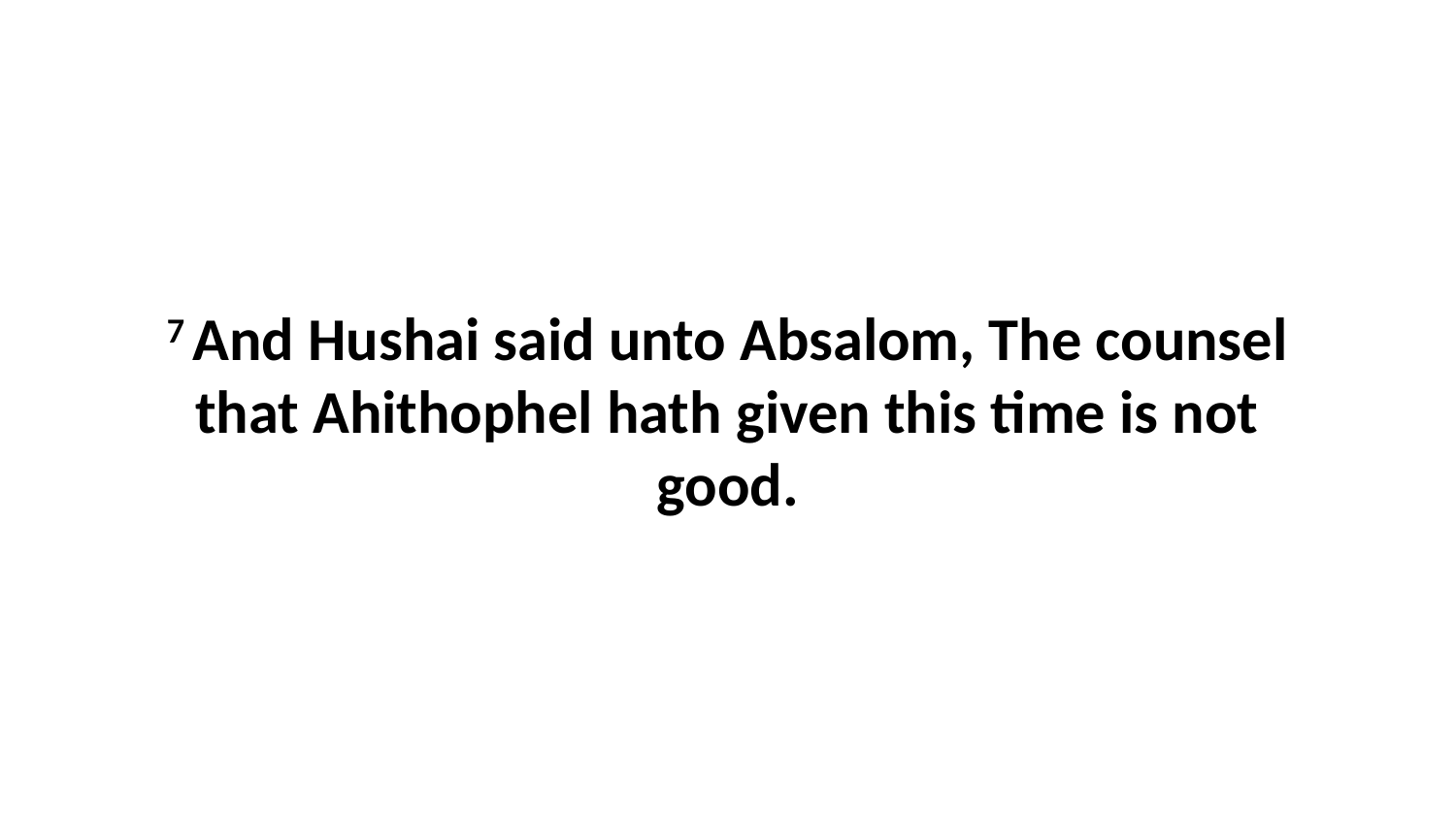

7 And Hushai said unto Absalom, The counsel that Ahithophel hath given this time is not good.